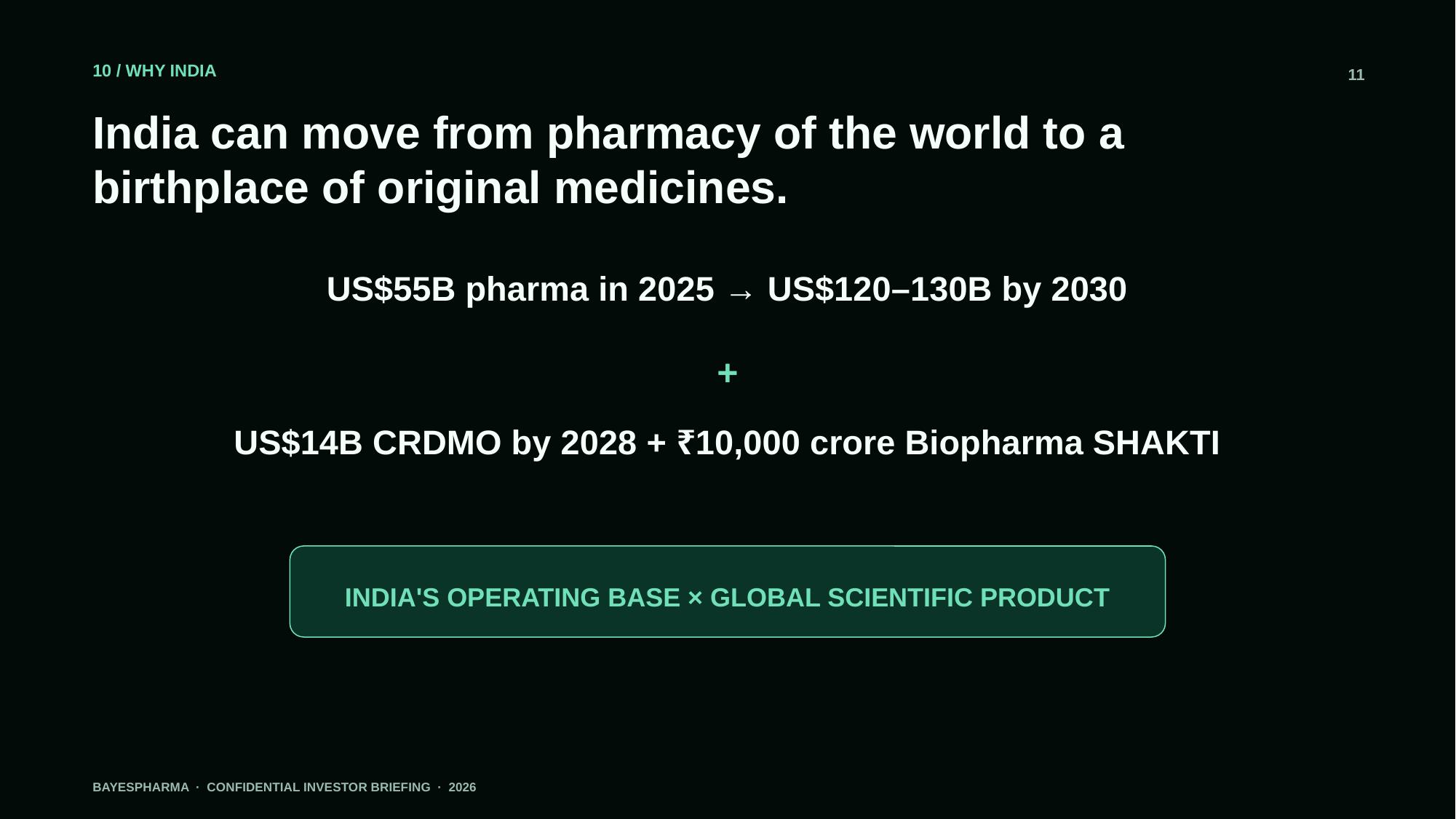

10 / WHY INDIA
11
India can move from pharmacy of the world to a birthplace of original medicines.
US$55B pharma in 2025 → US$120–130B by 2030
+
US$14B CRDMO by 2028 + ₹10,000 crore Biopharma SHAKTI

INDIA'S OPERATING BASE × GLOBAL SCIENTIFIC PRODUCT
BAYESPHARMA  ·  CONFIDENTIAL INVESTOR BRIEFING  ·  2026